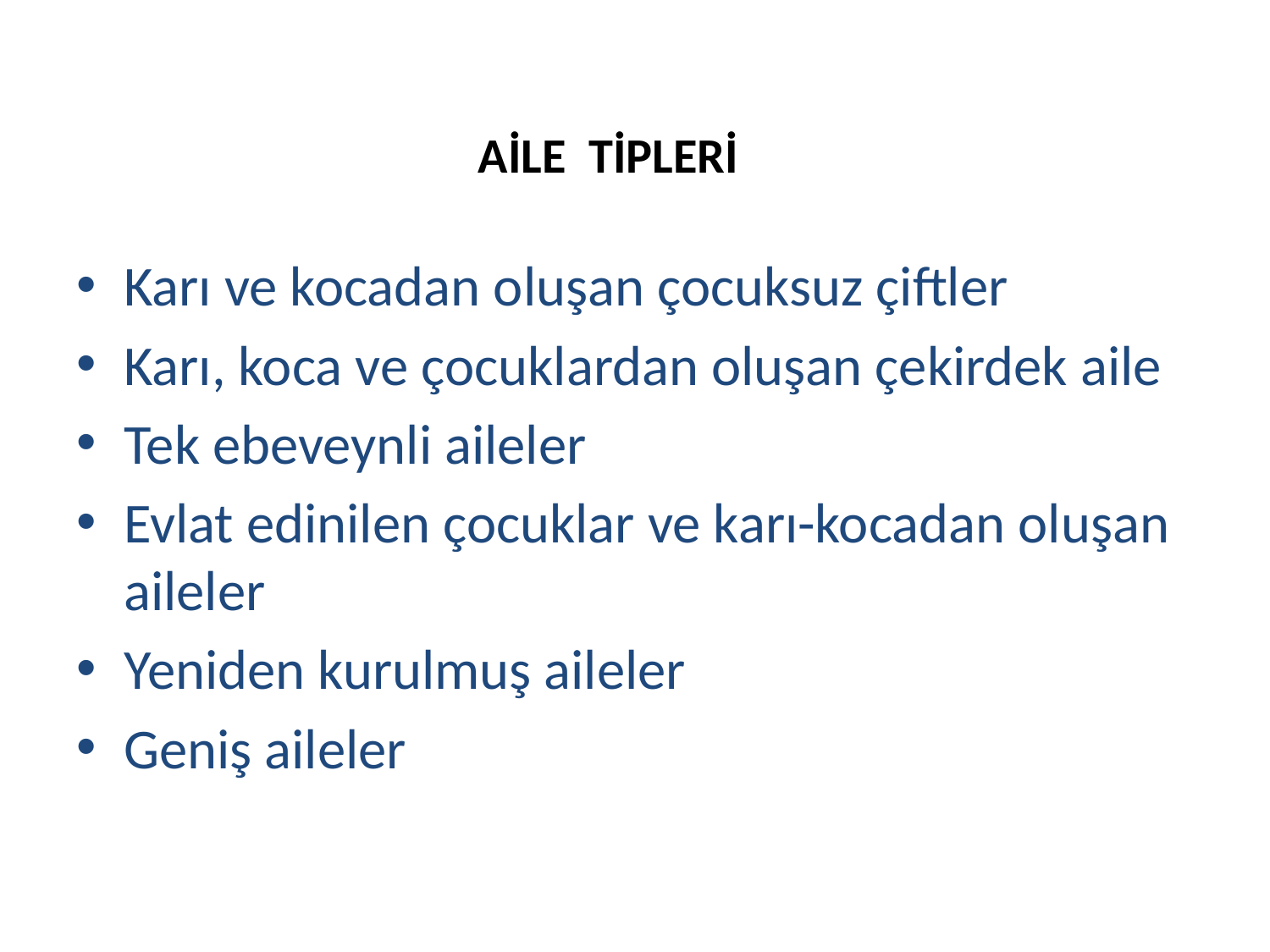

# AİLE  TİPLERİ
Karı ve kocadan oluşan çocuksuz çiftler
Karı, koca ve çocuklardan oluşan çekirdek aile
Tek ebeveynli aileler
Evlat edinilen çocuklar ve karı-kocadan oluşan aileler
Yeniden kurulmuş aileler
Geniş aileler